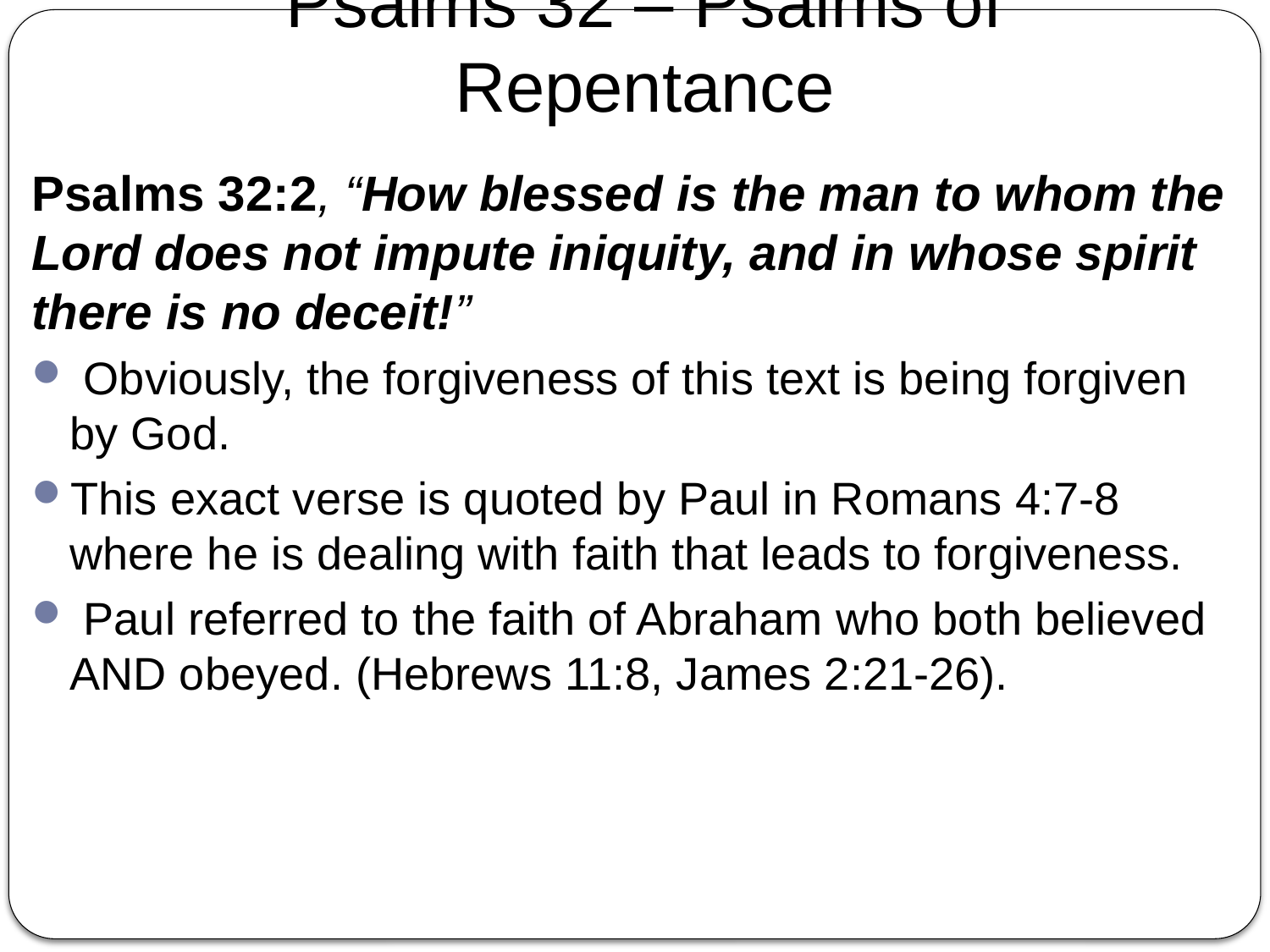

# Psalms 32 – Psalms of Repentance
Psalms 32:2, “How blessed is the man to whom the Lord does not impute iniquity, and in whose spirit there is no deceit!”
 Obviously, the forgiveness of this text is being forgiven by God.
This exact verse is quoted by Paul in Romans 4:7-8 where he is dealing with faith that leads to forgiveness.
 Paul referred to the faith of Abraham who both believed AND obeyed. (Hebrews 11:8, James 2:21-26).